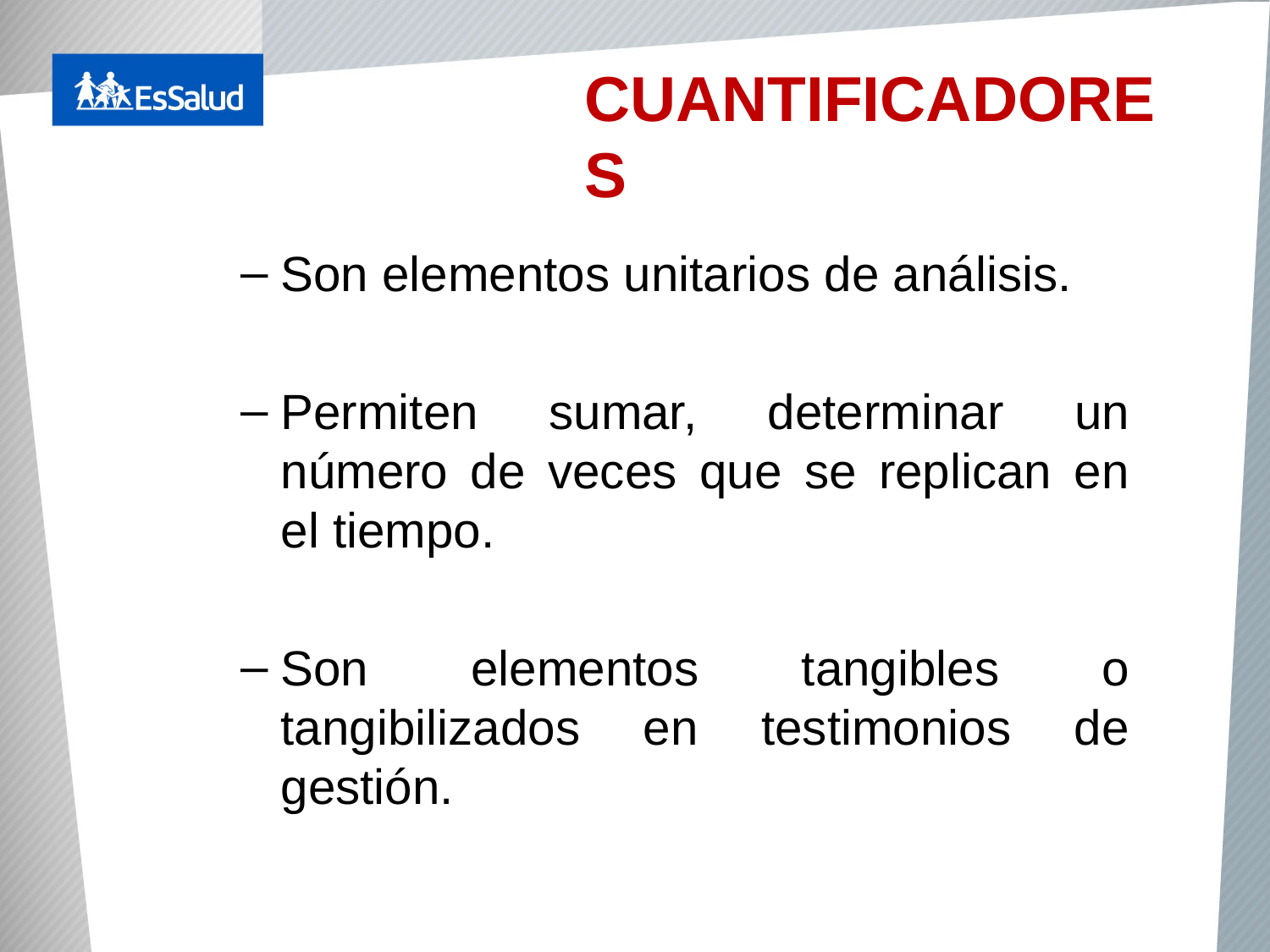

CUANTIFICADORES
Son elementos unitarios de análisis.

Permiten sumar, determinar un número de veces que se replican en el tiempo.

Son elementos tangibles o tangibilizados en testimonios de gestión.